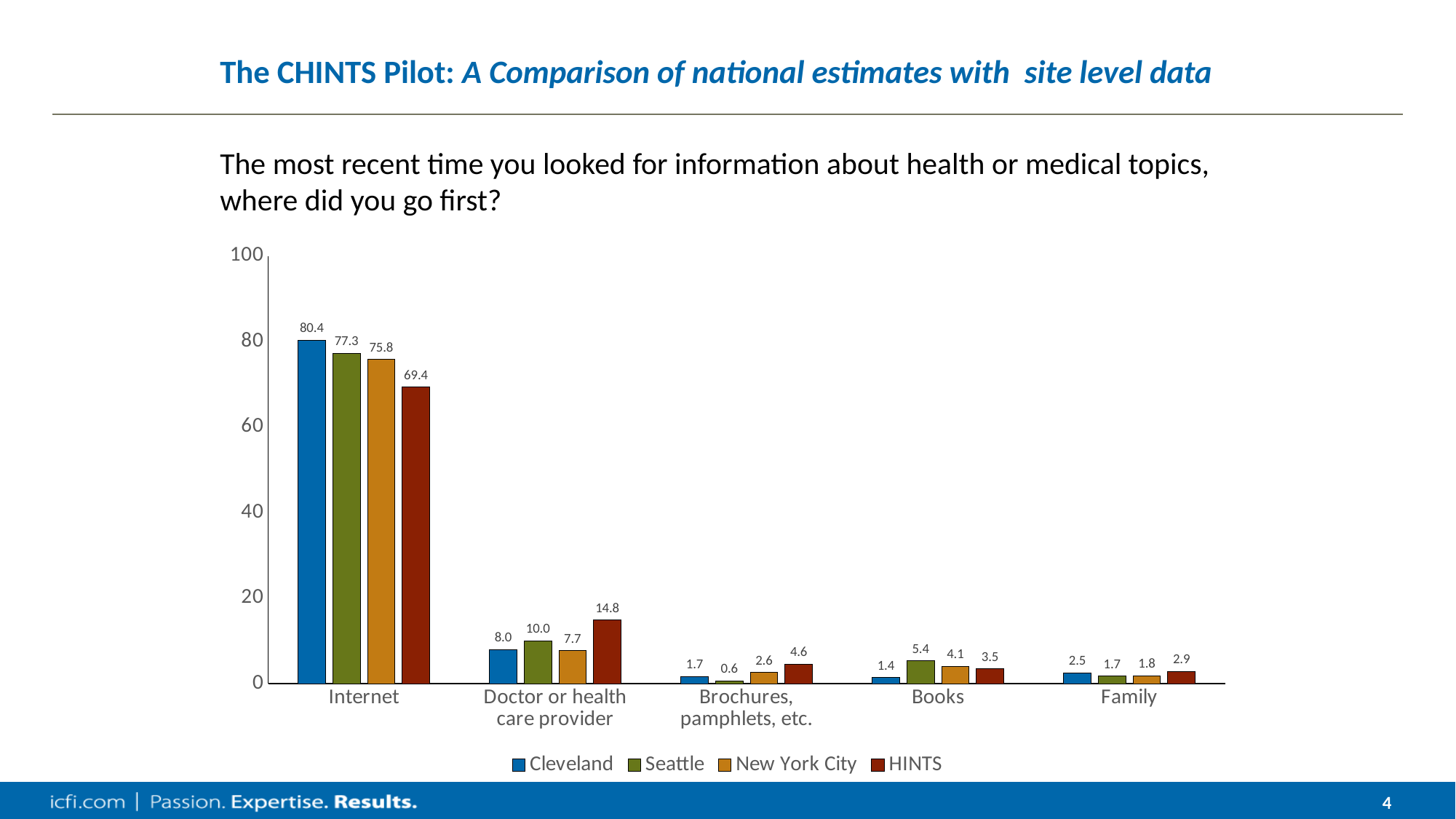

# The CHINTS Pilot: A Comparison of national estimates with  site level data
The most recent time you looked for information about health or medical topics, where did you go first?

### Chart

| Category | Cleveland | Seattle | New York City | HINTS |
|---|---|---|---|---|
| Internet | 80.36 | 77.25 | 75.8 | 69.3869 |
| Doctor or health care provider | 8.02 | 10.04 | 7.71 | 14.8402 |
| Brochures, pamphlets, etc. | 1.7 | 0.62 | 2.62 | 4.5628 |
| Books | 1.41 | 5.37 | 4.08 | 3.4626 |
| Family | 2.51 | 1.74 | 1.79 | 2.9159 |